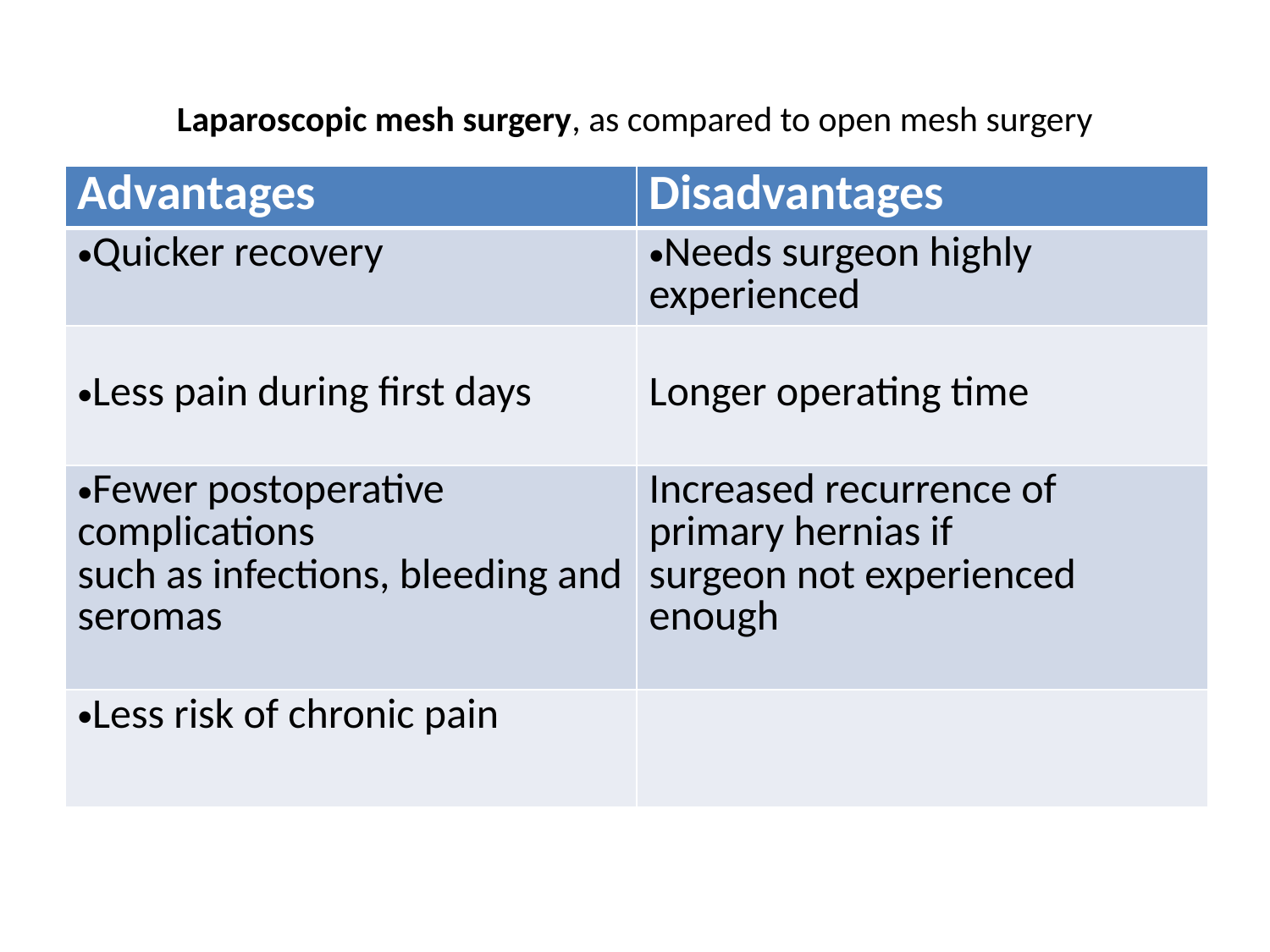

# Laparoscopic mesh surgery, as compared to open mesh surgery
| Advantages | Disadvantages |
| --- | --- |
| Quicker recovery | Needs surgeon highly experienced |
| Less pain during first days | Longer operating time |
| Fewer postoperative complications such as infections, bleeding and seromas | Increased recurrence of primary hernias if surgeon not experienced enough |
| Less risk of chronic pain |  |